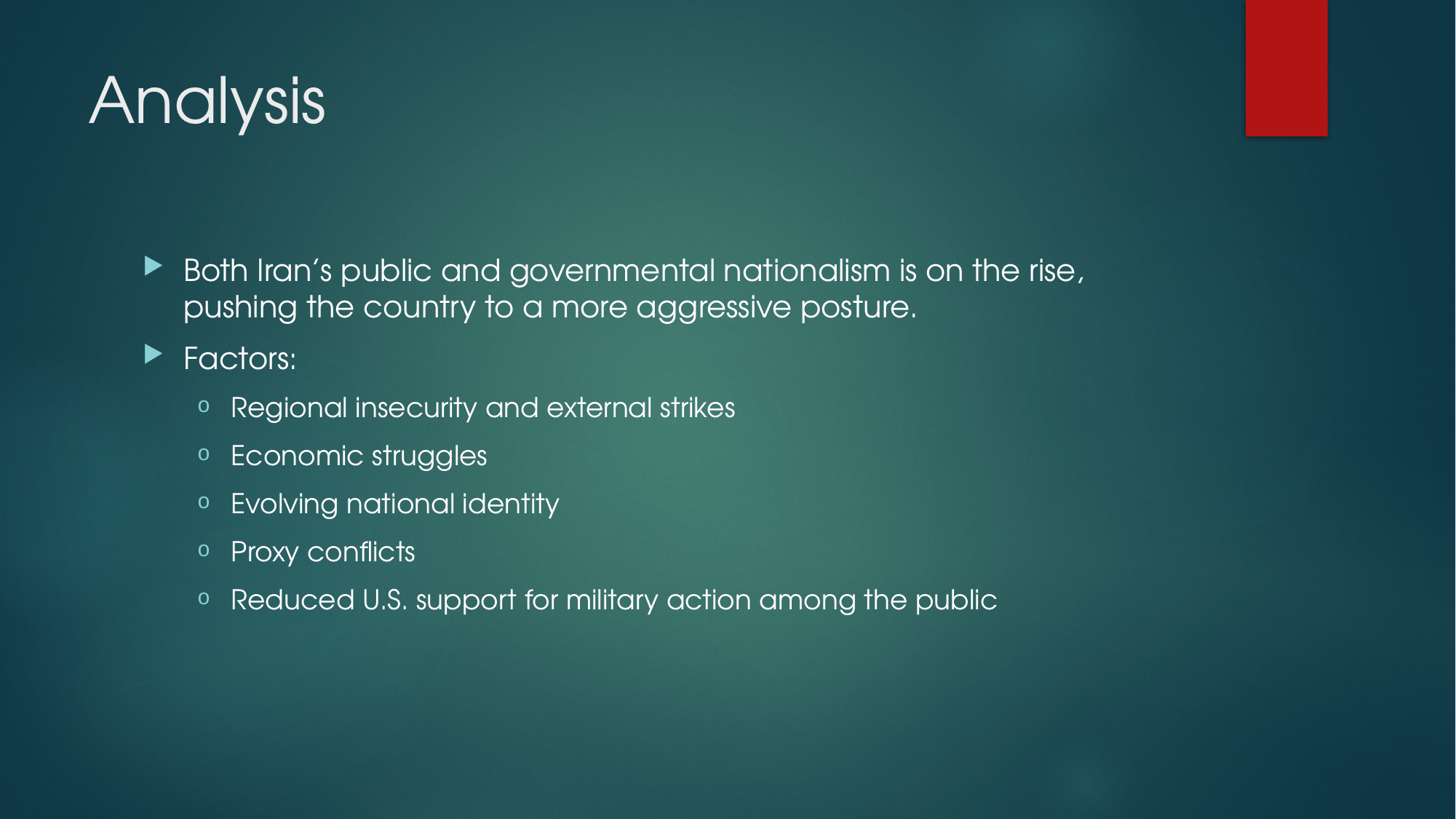

# Analysis
Both Iran’s public and governmental nationalism is on the rise, pushing the country to a more aggressive posture.
Factors:
Regional insecurity and external strikes
Economic struggles
Evolving national identity
Proxy conflicts
Reduced U.S. support for military action among the public